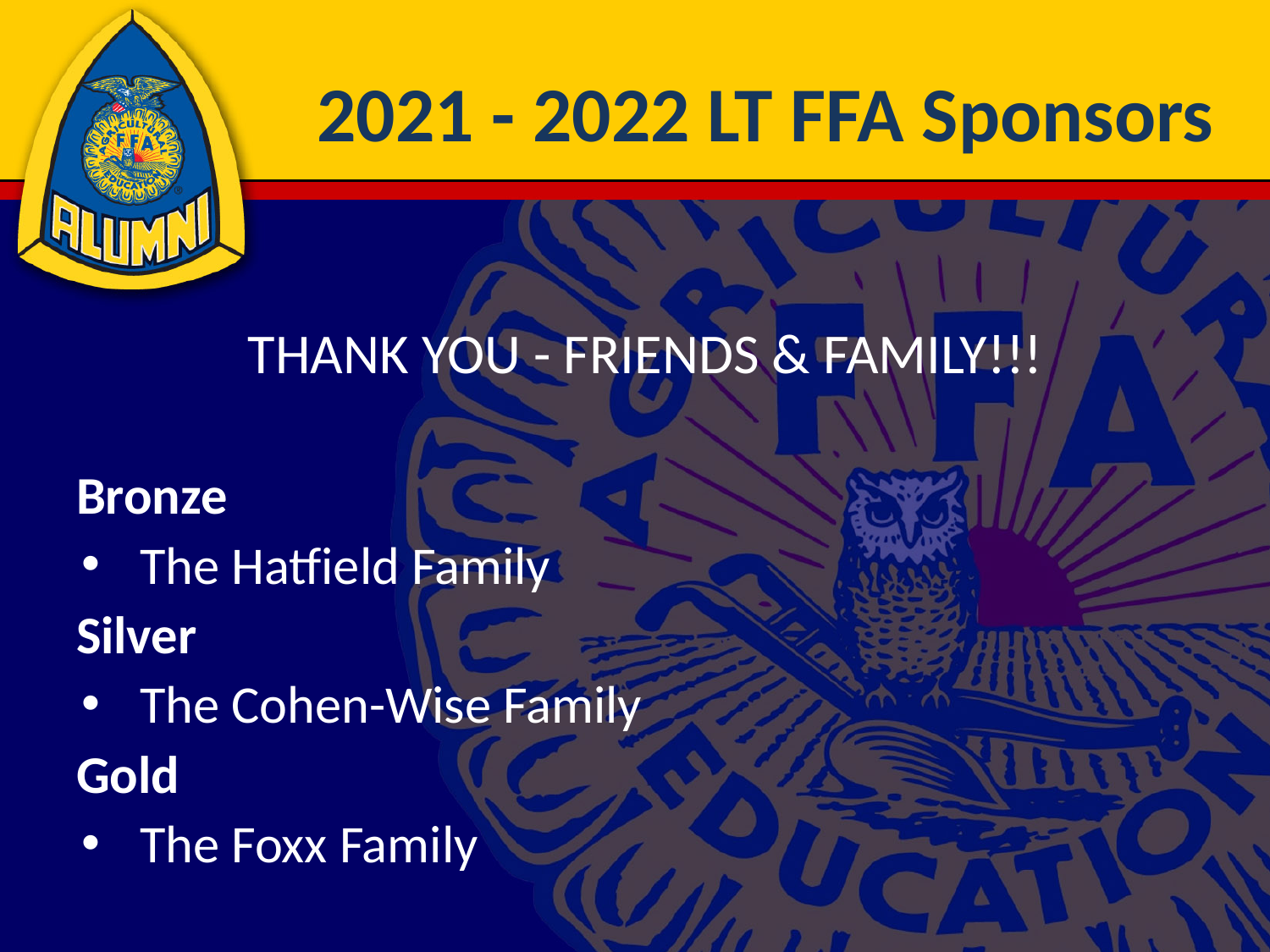

# 2021 - 2022 LT FFA Sponsors

THANK YOU - FRIENDS & FAMILY!!!

Bronze
The Hatfield Family
Silver
The Cohen-Wise Family
Gold
The Foxx Family